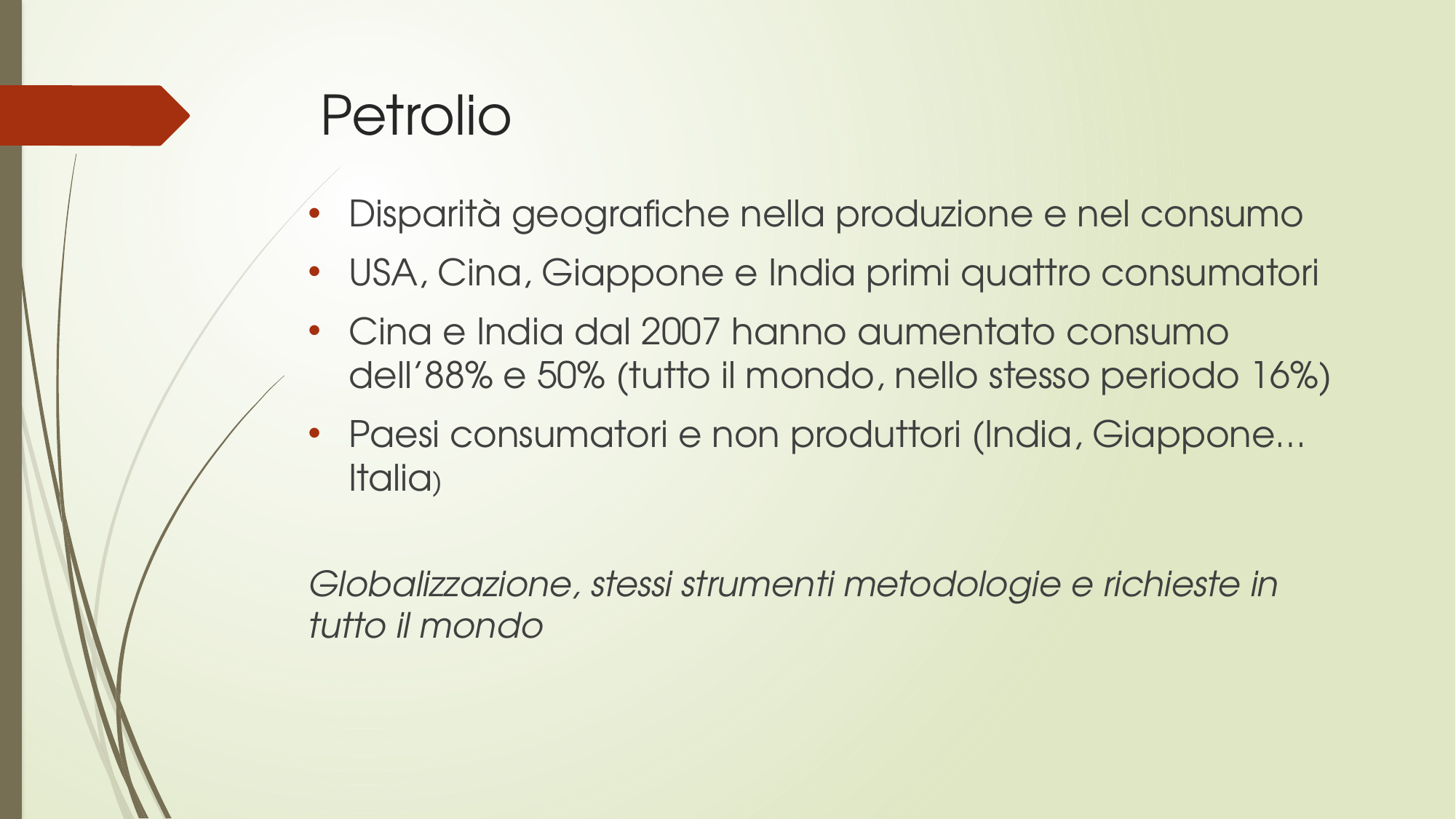

# Petrolio
Disparità geografiche nella produzione e nel consumo
USA, Cina, Giappone e India primi quattro consumatori
Cina e India dal 2007 hanno aumentato consumo dell’88% e 50% (tutto il mondo, nello stesso periodo 16%)
Paesi consumatori e non produttori (India, Giappone…Italia)

Globalizzazione, stessi strumenti metodologie e richieste in tutto il mondo